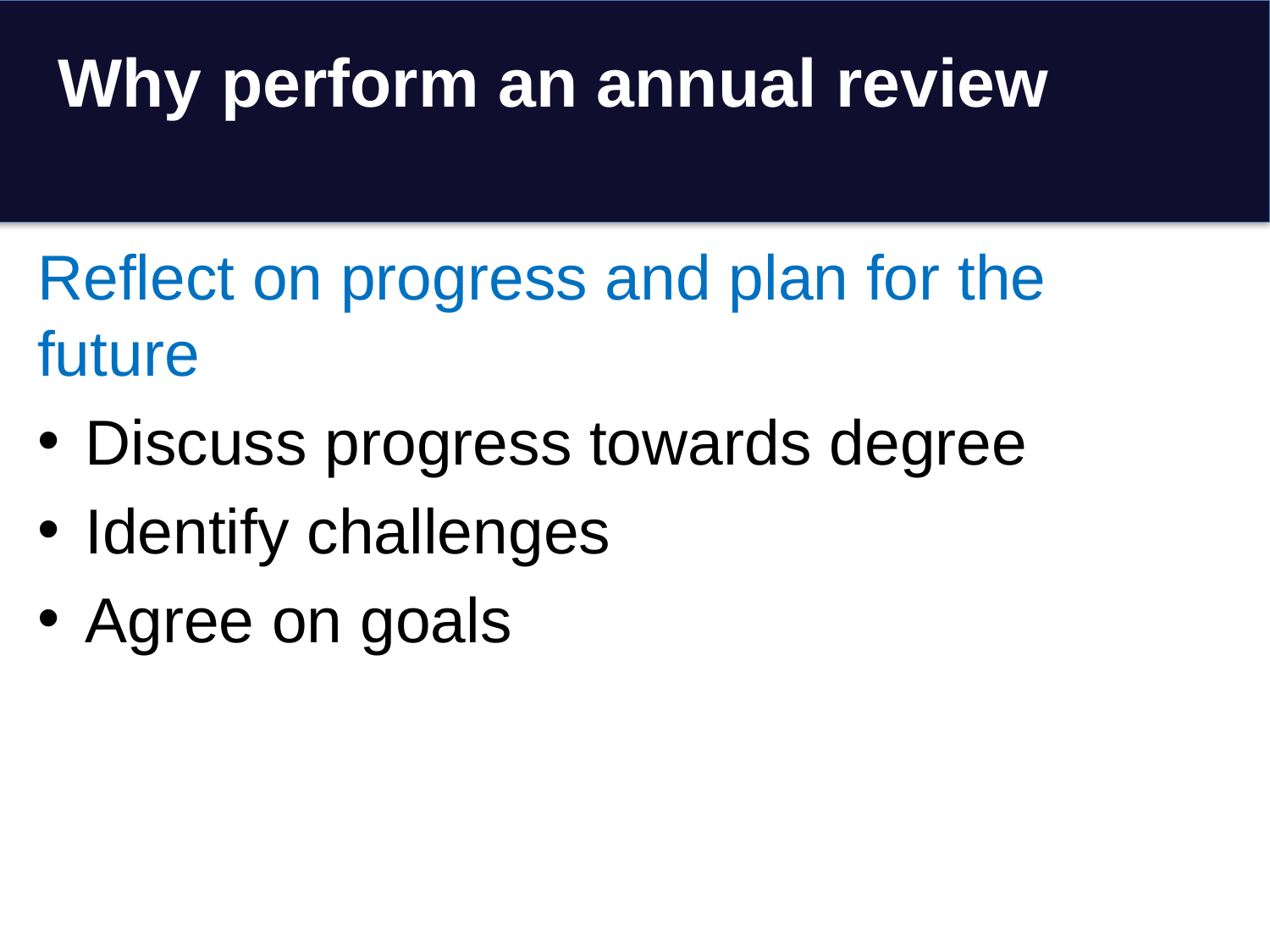

# Why perform an annual review
Reflect on progress and plan for the future
Discuss progress towards degree
Identify challenges
Agree on goals